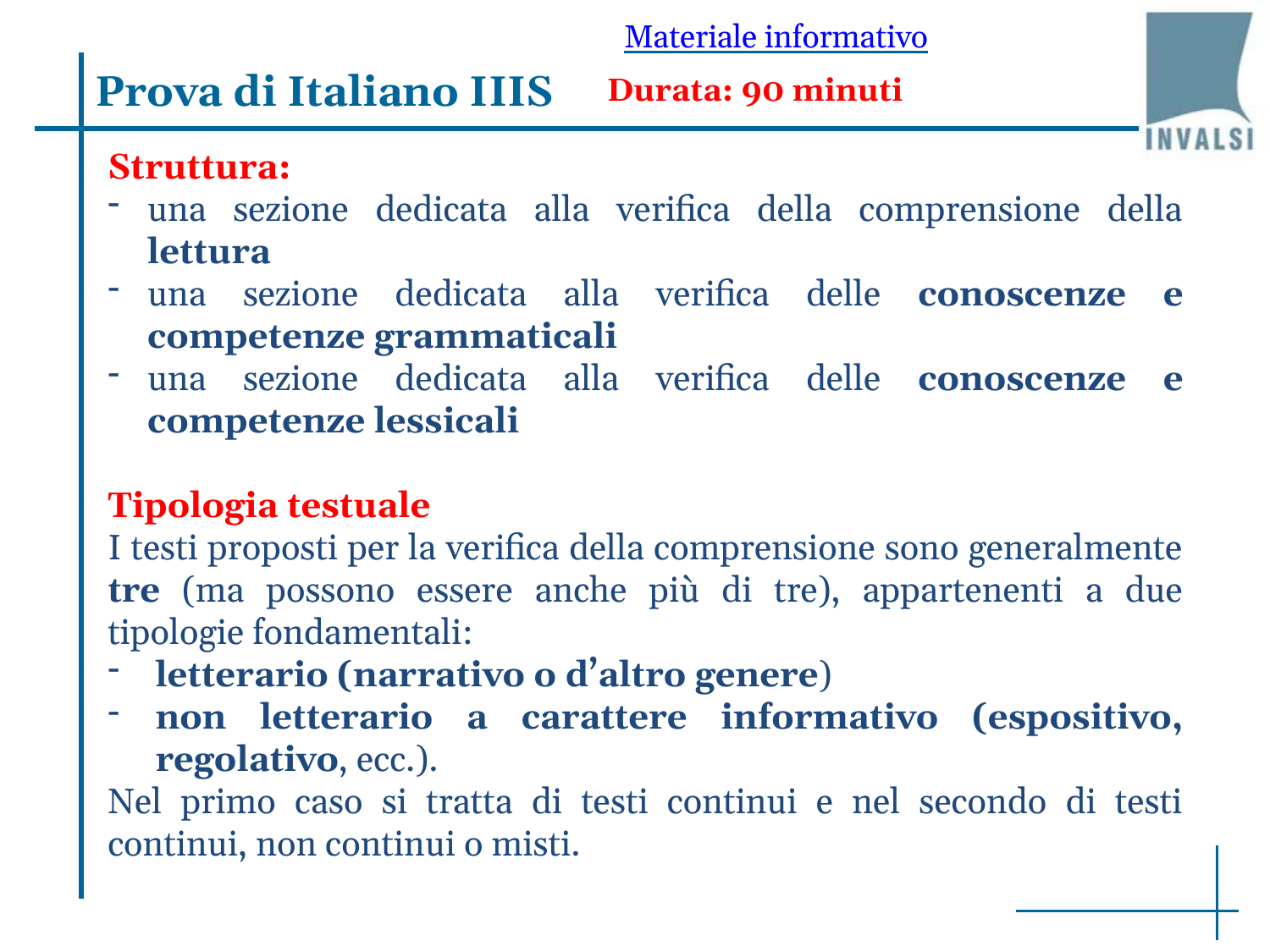

Materiale informativo
# Prova di Italiano IIIS
Durata: 90 minuti
Struttura:
una sezione dedicata alla verifica della comprensione della lettura
una sezione dedicata alla verifica delle conoscenze e competenze grammaticali
una sezione dedicata alla verifica delle conoscenze e competenze lessicali

Tipologia testuale
I testi proposti per la verifica della comprensione sono generalmente tre (ma possono essere anche più di tre), appartenenti a due tipologie fondamentali:
letterario (narrativo o d’altro genere)
non letterario a carattere informativo (espositivo, regolativo, ecc.).
Nel primo caso si tratta di testi continui e nel secondo di testi continui, non continui o misti.